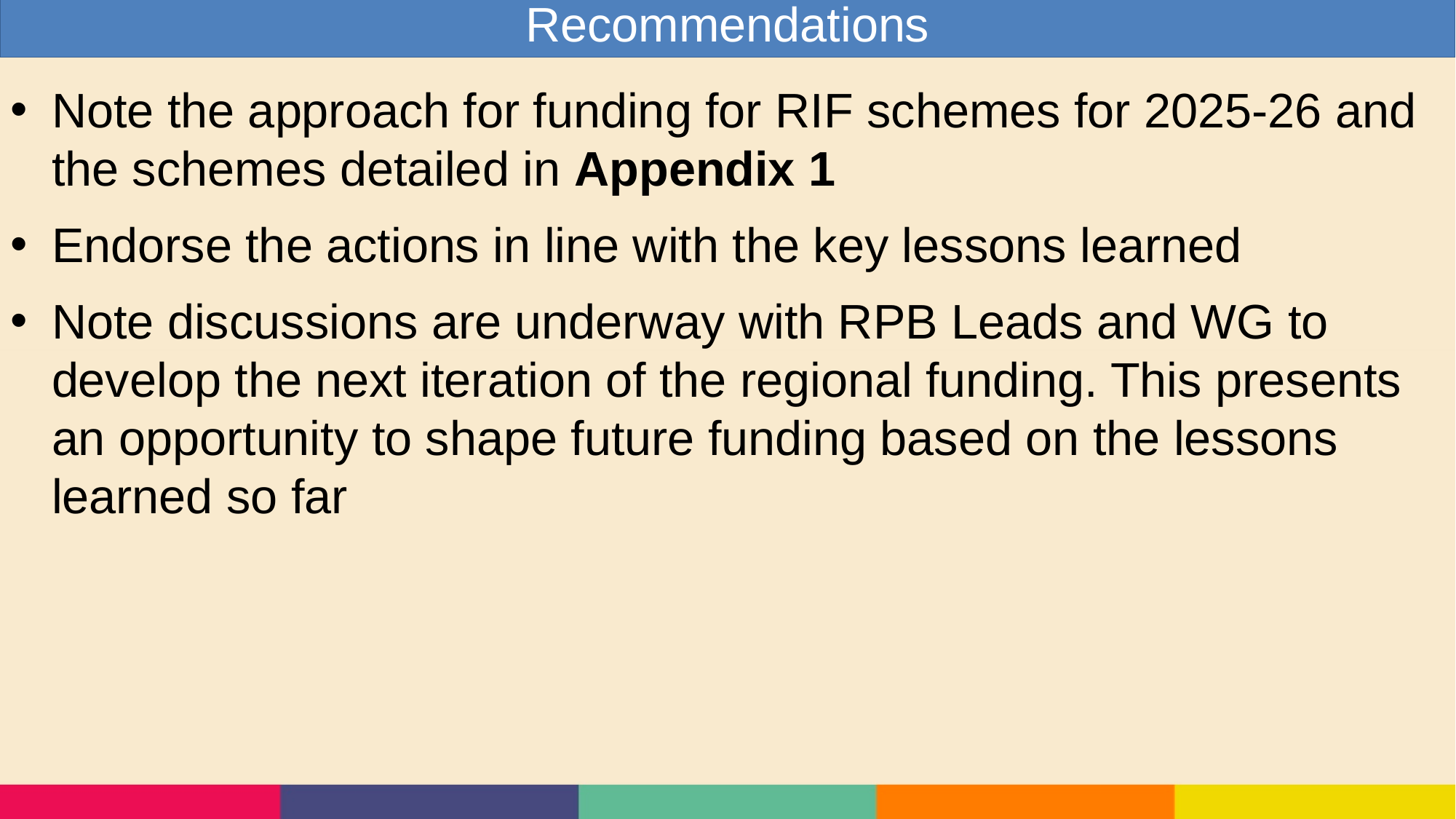

Recommendations
Note the approach for funding for RIF schemes for 2025-26 and the schemes detailed in Appendix 1
Endorse the actions in line with the key lessons learned
Note discussions are underway with RPB Leads and WG to develop the next iteration of the regional funding. This presents an opportunity to shape future funding based on the lessons learned so far